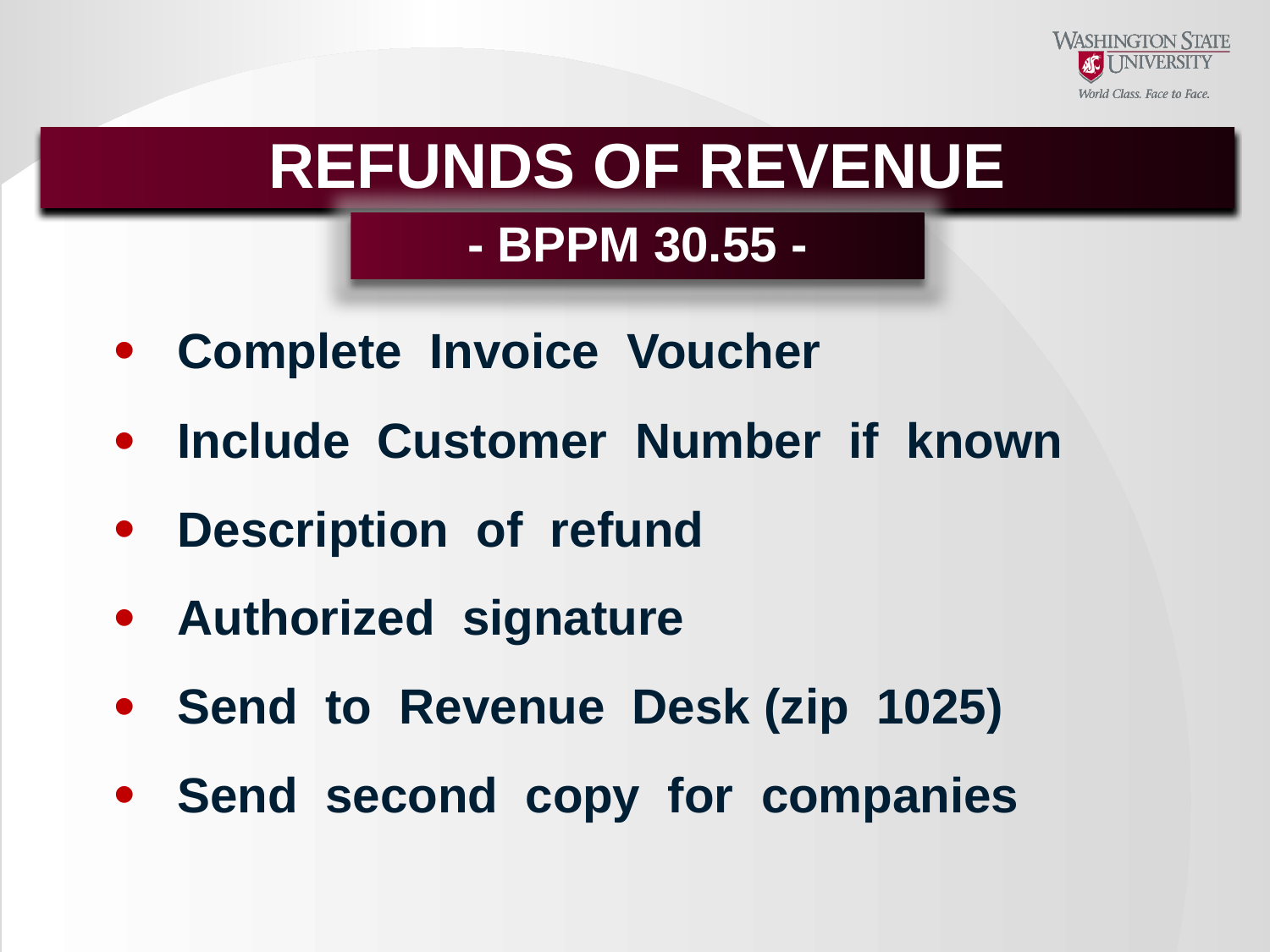

REFUNDS OF REVENUE
- BPPM 30.55 -
Complete  Invoice  Voucher
Include  Customer  Number  if  known
Description  of  refund
Authorized  signature
Send  to  Revenue  Desk (zip  1025)
Send  second  copy  for  companies